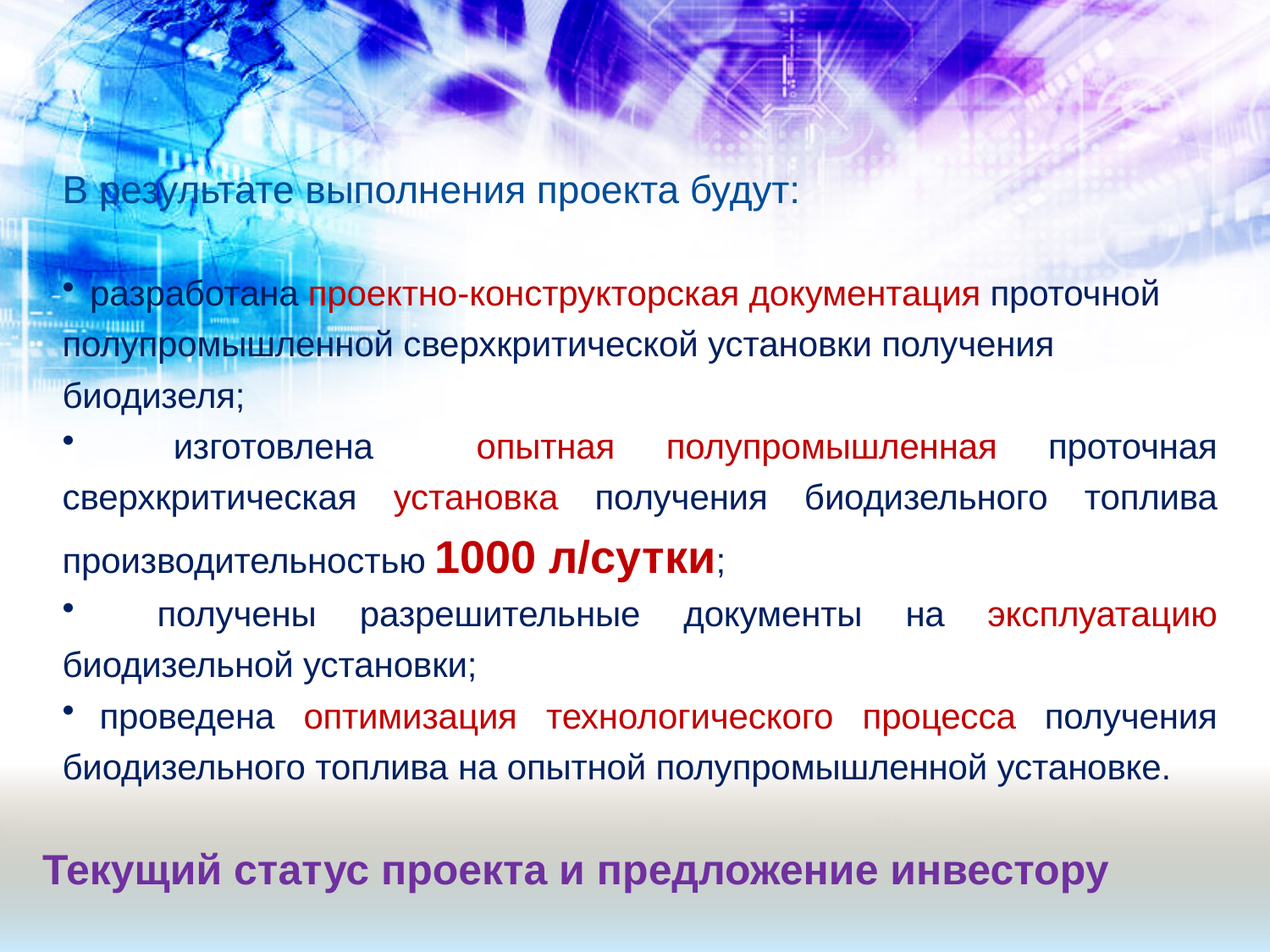

В результате выполнения проекта будут:

  разработана проектно-конструкторская документация проточной полупромышленной сверхкритической установки получения биодизеля;
  изготовлена  опытная полупромышленная проточная сверхкритическая установка получения биодизельного топлива производительностью 1000 л/сутки;
  получены разрешительные документы на эксплуатацию биодизельной установки;
 проведена оптимизация технологического процесса получения биодизельного топлива на опытной полупромышленной установке.
# Текущий статус проекта и предложение инвестору